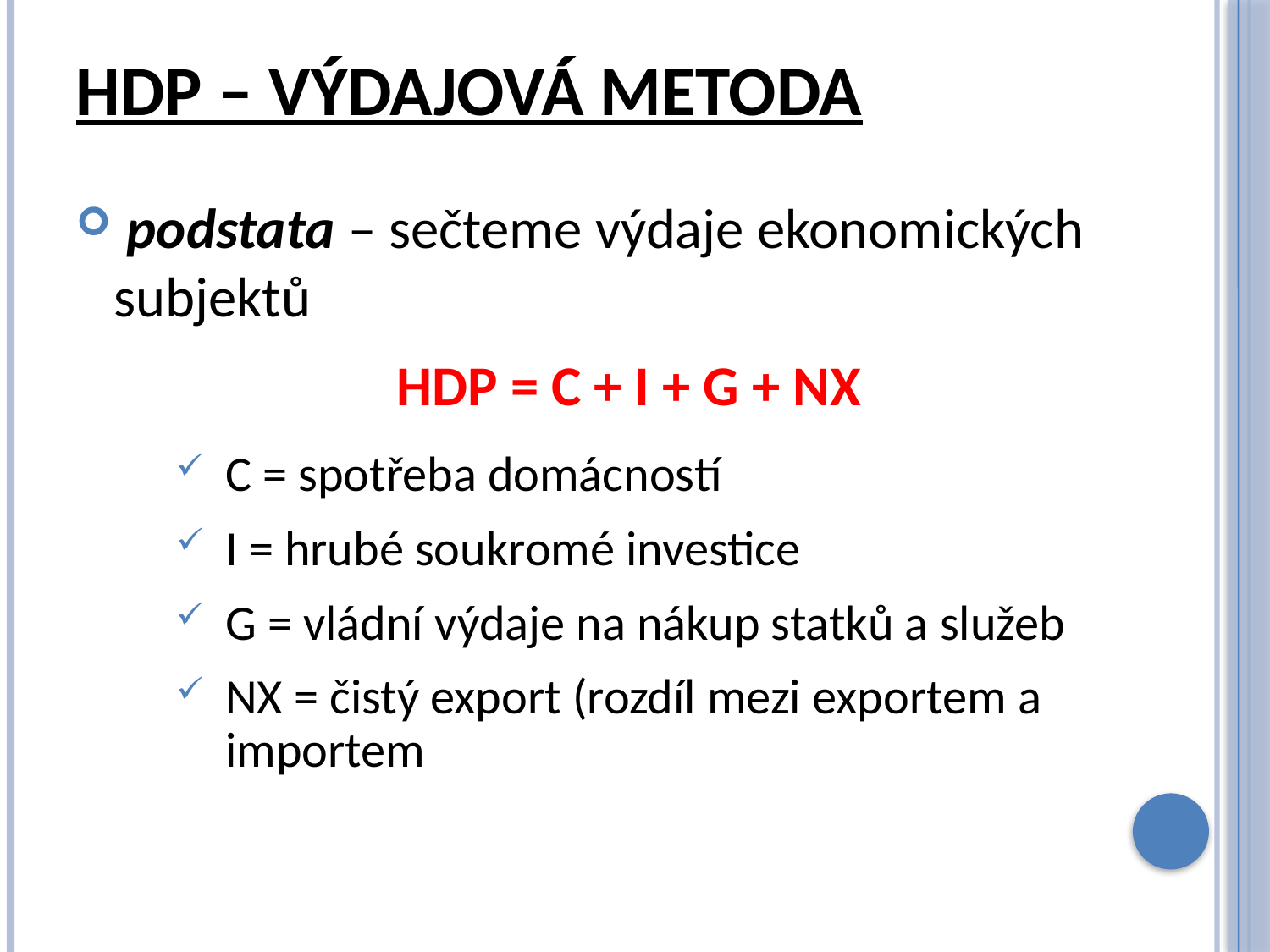

# HDP – výdajová metoda
 podstata – sečteme výdaje ekonomických subjektů
HDP = C + I + G + NX
C = spotřeba domácností
I = hrubé soukromé investice
G = vládní výdaje na nákup statků a služeb
NX = čistý export (rozdíl mezi exportem a importem